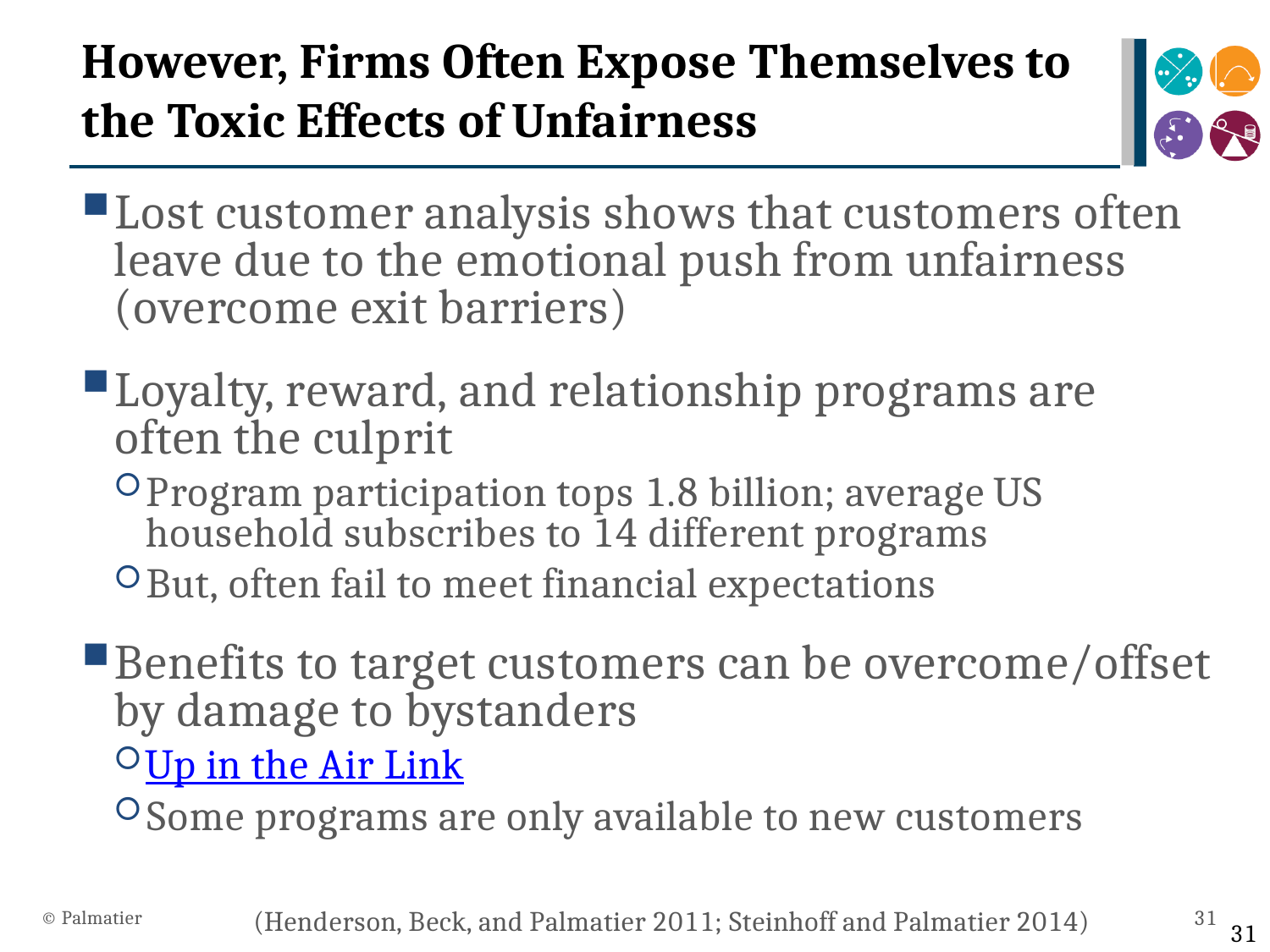

# However, Firms Often Expose Themselves to the Toxic Effects of Unfairness
Lost customer analysis shows that customers often leave due to the emotional push from unfairness (overcome exit barriers)
Loyalty, reward, and relationship programs are often the culprit
Program participation tops 1.8 billion; average US household subscribes to 14 different programs
But, often fail to meet financial expectations
Benefits to target customers can be overcome/offset by damage to bystanders
Up in the Air Link
Some programs are only available to new customers

© Palmatier
31
(Henderson, Beck, and Palmatier 2011; Steinhoff and Palmatier 2014)
31